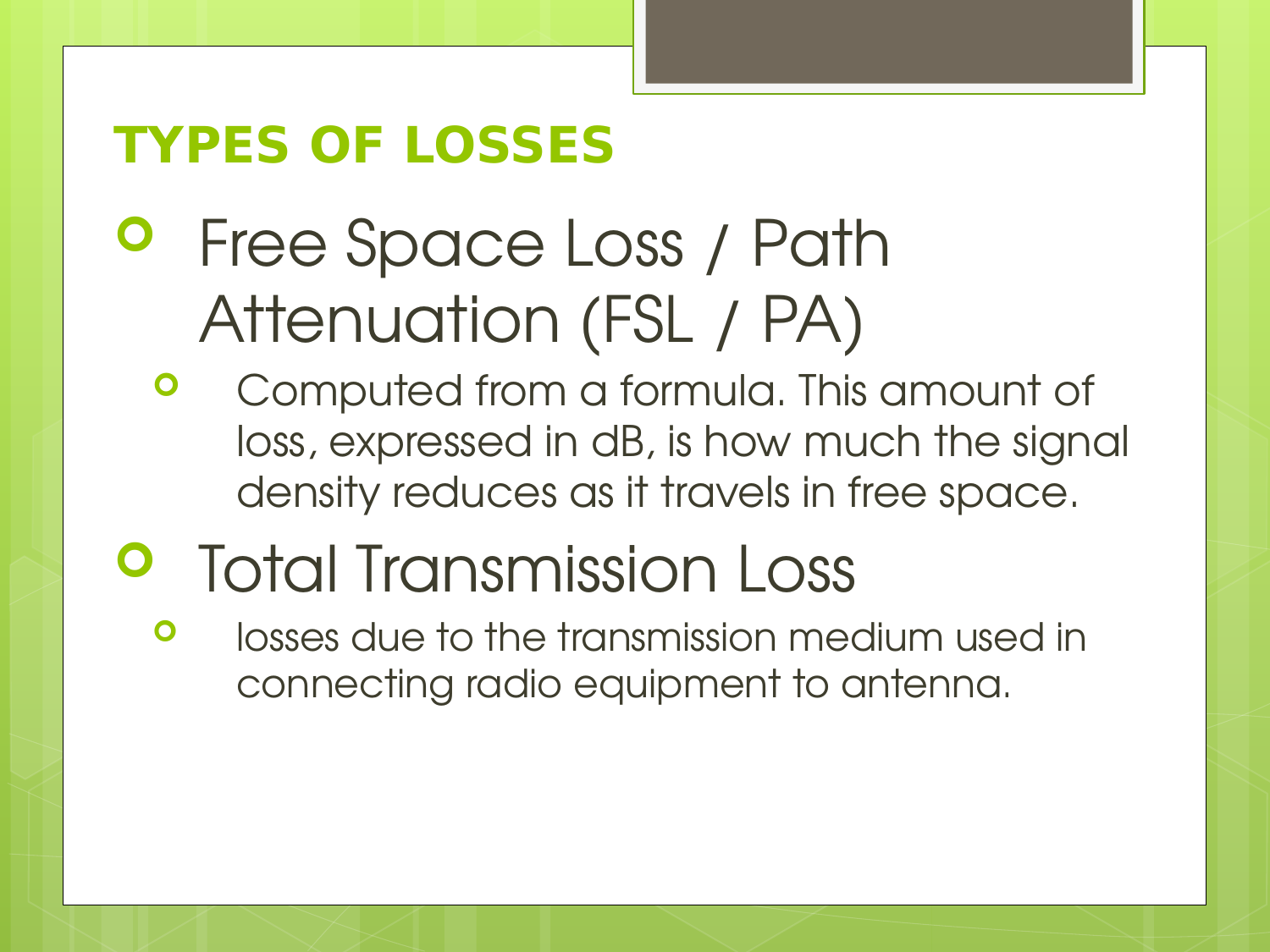

# TYPES OF LOSSES
Free Space Loss / Path Attenuation (FSL / PA)
Computed from a formula. This amount of loss, expressed in dB, is how much the signal density reduces as it travels in free space.
Total Transmission Loss
losses due to the transmission medium used in connecting radio equipment to antenna.